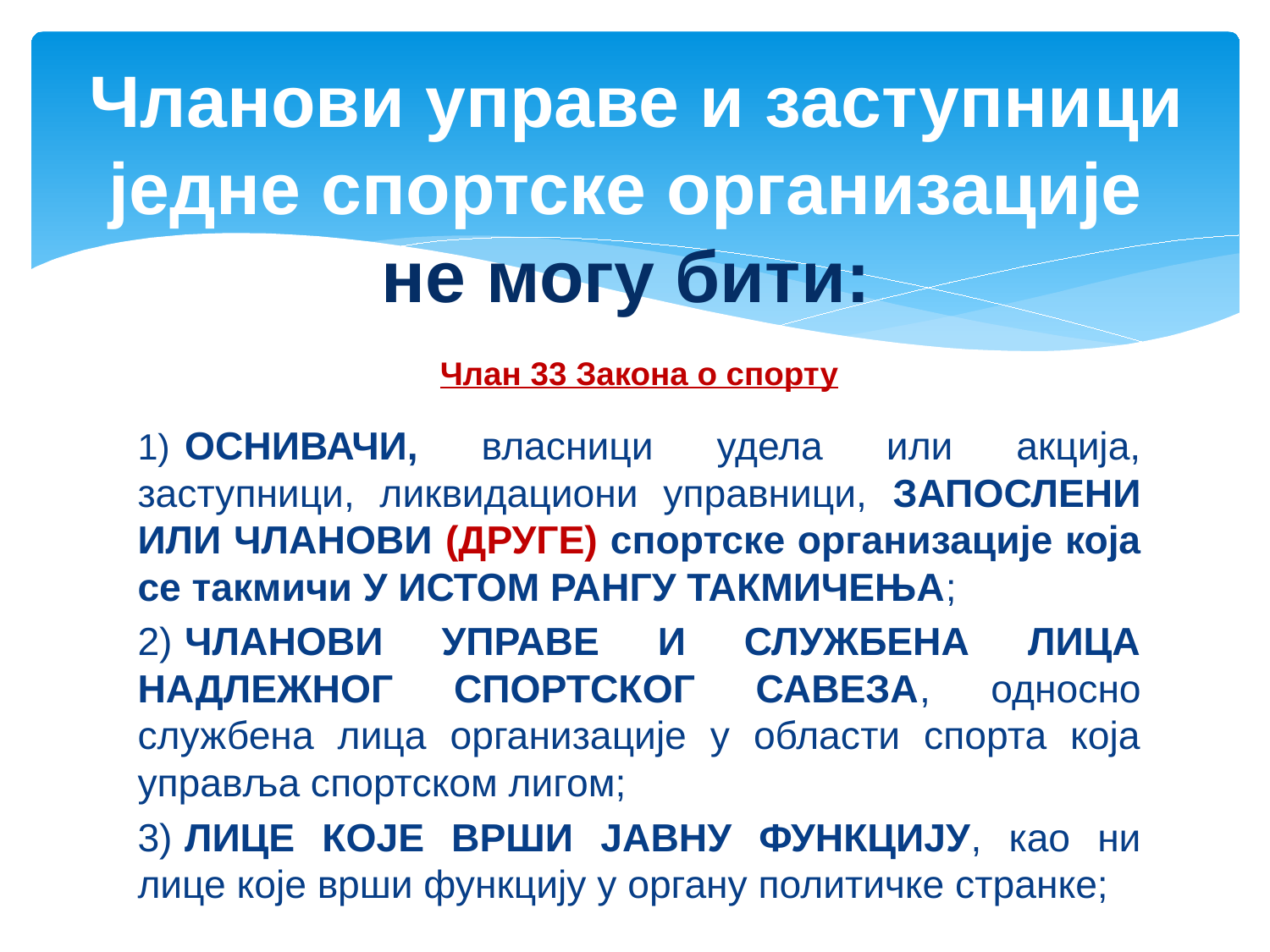

# Чланови управе и заступници једне спортске организације не могу бити:
Члан 33 Закона о спорту

1)	ОСНИВАЧИ, власници удела или акција, заступници, ликвидациони управници, ЗАПОСЛЕНИ ИЛИ ЧЛАНОВИ (ДРУГЕ) спортске организације која се такмичи У ИСТОМ РАНГУ ТАКМИЧЕЊА;
2)	ЧЛАНОВИ УПРАВЕ И СЛУЖБЕНА ЛИЦА НАДЛЕЖНОГ СПОРТСКОГ САВЕЗА, односно службена лица организације у области спорта која управља спортском лигом;
3)	ЛИЦЕ КОЈЕ ВРШИ ЈАВНУ ФУНКЦИЈУ, као ни лице које врши функцију у органу политичке странке;